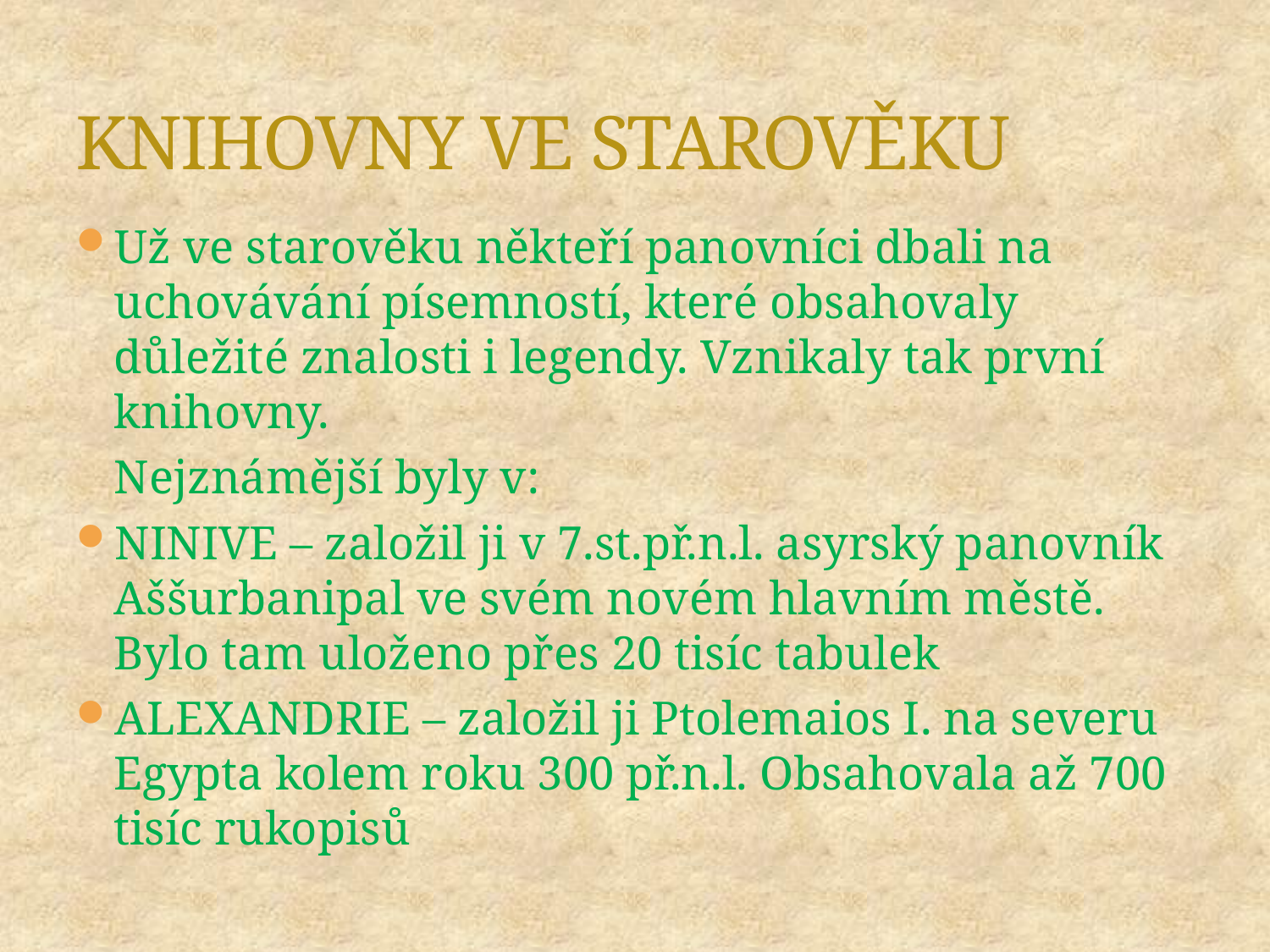

# KNIHOVNY VE STAROVĚKU
Už ve starověku někteří panovníci dbali na uchovávání písemností, které obsahovaly důležité znalosti i legendy. Vznikaly tak první knihovny.
	Nejznámější byly v:
NINIVE – založil ji v 7.st.př.n.l. asyrský panovník Aššurbanipal ve svém novém hlavním městě. Bylo tam uloženo přes 20 tisíc tabulek
ALEXANDRIE – založil ji Ptolemaios I. na severu Egypta kolem roku 300 př.n.l. Obsahovala až 700 tisíc rukopisů